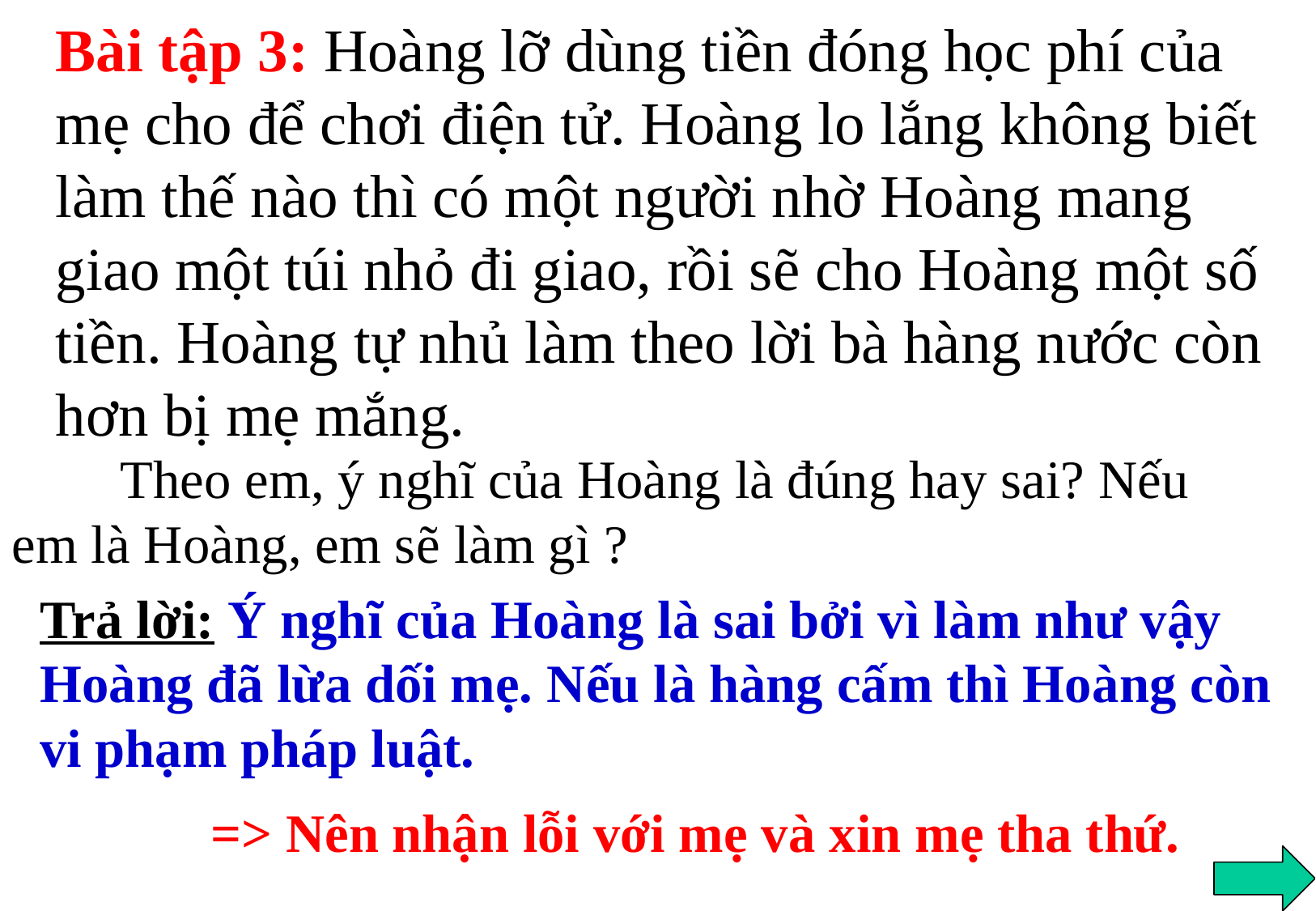

Bài tập 3: Hoàng lỡ dùng tiền đóng học phí của mẹ cho để chơi điện tử. Hoàng lo lắng không biết làm thế nào thì có một người nhờ Hoàng mang giao một túi nhỏ đi giao, rồi sẽ cho Hoàng một số tiền. Hoàng tự nhủ làm theo lời bà hàng nước còn hơn bị mẹ mắng.
        Theo em, ý nghĩ của Hoàng là đúng hay sai? Nếu em là Hoàng, em sẽ làm gì ?
Trả lời: Ý nghĩ của Hoàng là sai bởi vì làm như vậy Hoàng đã lừa dối mẹ. Nếu là hàng cấm thì Hoàng còn vi phạm pháp luật.
=> Nên nhận lỗi với mẹ và xin mẹ tha thứ.